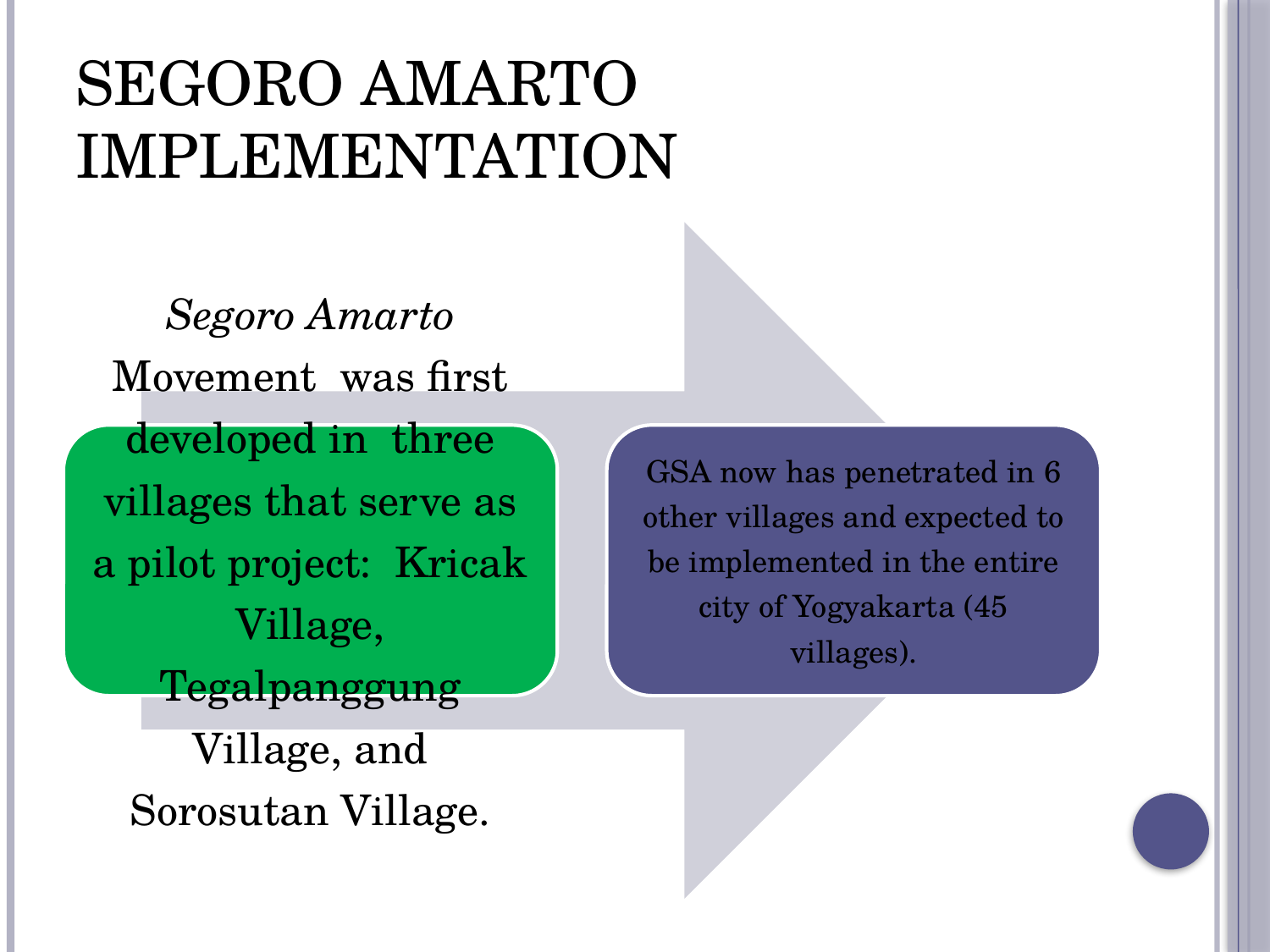

# Segoro amarto implementation
Segoro Amarto Movement  was first developed in  three villages that serve as a pilot project:  Kricak Village, Tegalpanggung Village, and Sorosutan Village.
GSA now has penetrated in 6 other villages and expected to be implemented in the entire city of Yogyakarta (45 villages).